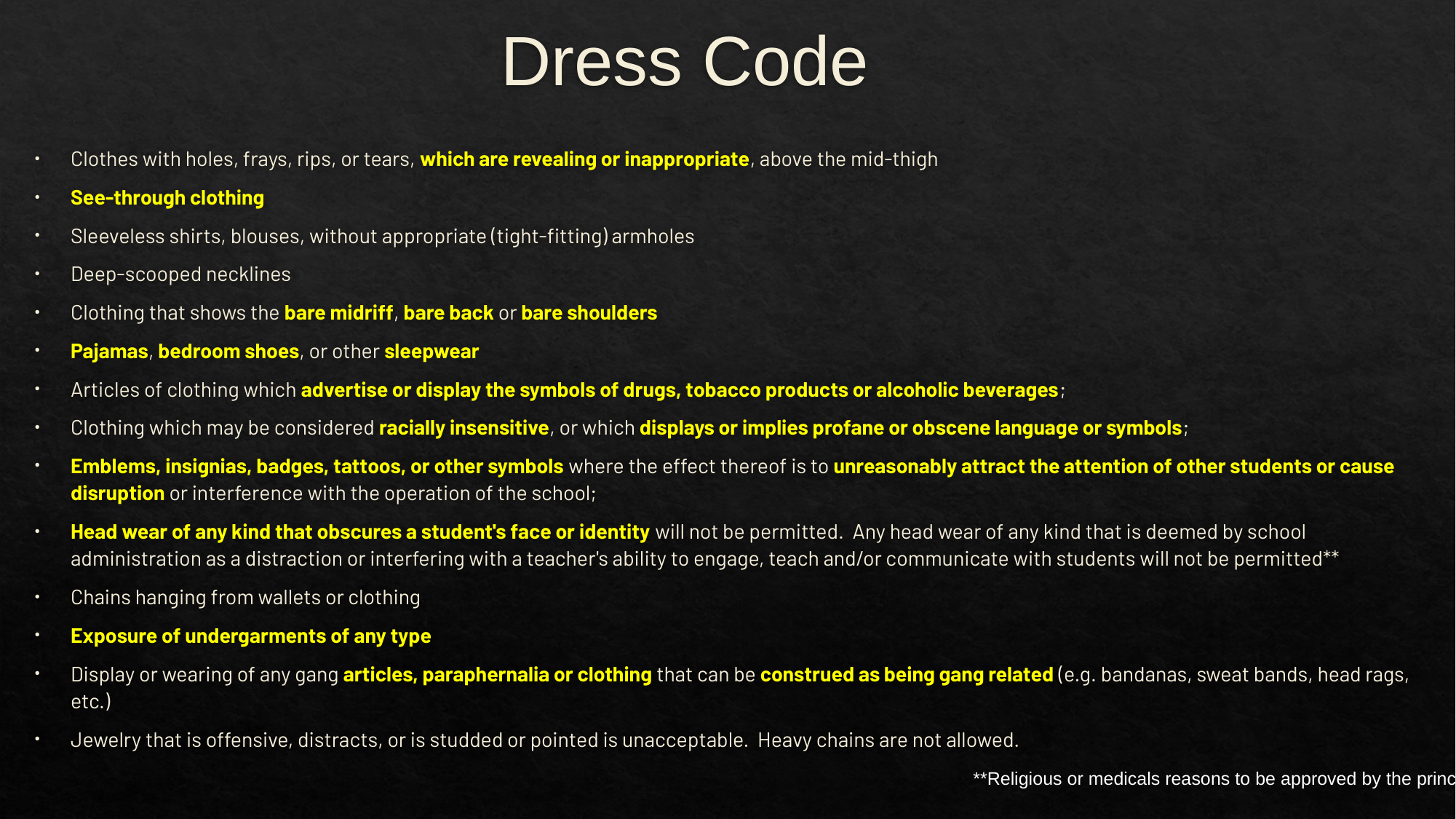

# Dress Code
Clothes with holes, frays, rips, or tears, which are revealing or inappropriate, above the mid-thigh
See-through clothing
Sleeveless shirts, blouses, without appropriate (tight-fitting) armholes
Deep-scooped necklines
Clothing that shows the bare midriff, bare back or bare shoulders
Pajamas, bedroom shoes, or other sleepwear
Articles of clothing which advertise or display the symbols of drugs, tobacco products or alcoholic beverages;
Clothing which may be considered racially insensitive, or which displays or implies profane or obscene language or symbols;
Emblems, insignias, badges, tattoos, or other symbols where the effect thereof is to unreasonably attract the attention of other students or cause disruption or interference with the operation of the school;
Head wear of any kind that obscures a student's face or identity will not be permitted.  Any head wear of any kind that is deemed by school administration as a distraction or interfering with a teacher's ability to engage, teach and/or communicate with students will not be permitted**
Chains hanging from wallets or clothing
Exposure of undergarments of any type
Display or wearing of any gang articles, paraphernalia or clothing that can be construed as being gang related (e.g. bandanas, sweat bands, head rags, etc.)
Jewelry that is offensive, distracts, or is studded or pointed is unacceptable.  Heavy chains are not allowed.

**Religious or medicals reasons to be approved by the principal